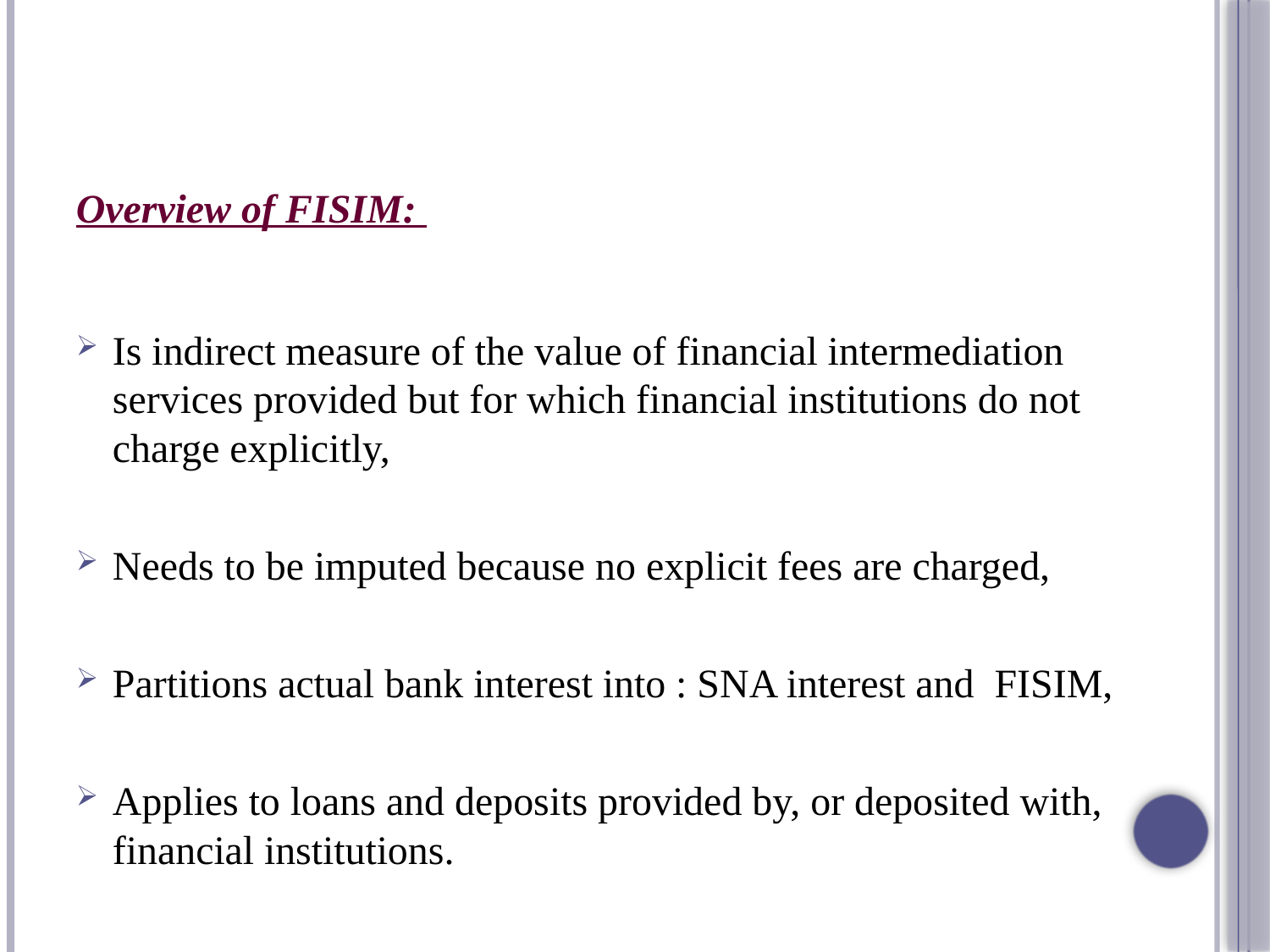

Overview of FISIM:

Is indirect measure of the value of financial intermediation services provided but for which financial institutions do not charge explicitly,

Needs to be imputed because no explicit fees are charged,

Partitions actual bank interest into : SNA interest and  FISIM,

Applies to loans and deposits provided by, or deposited with, financial institutions.